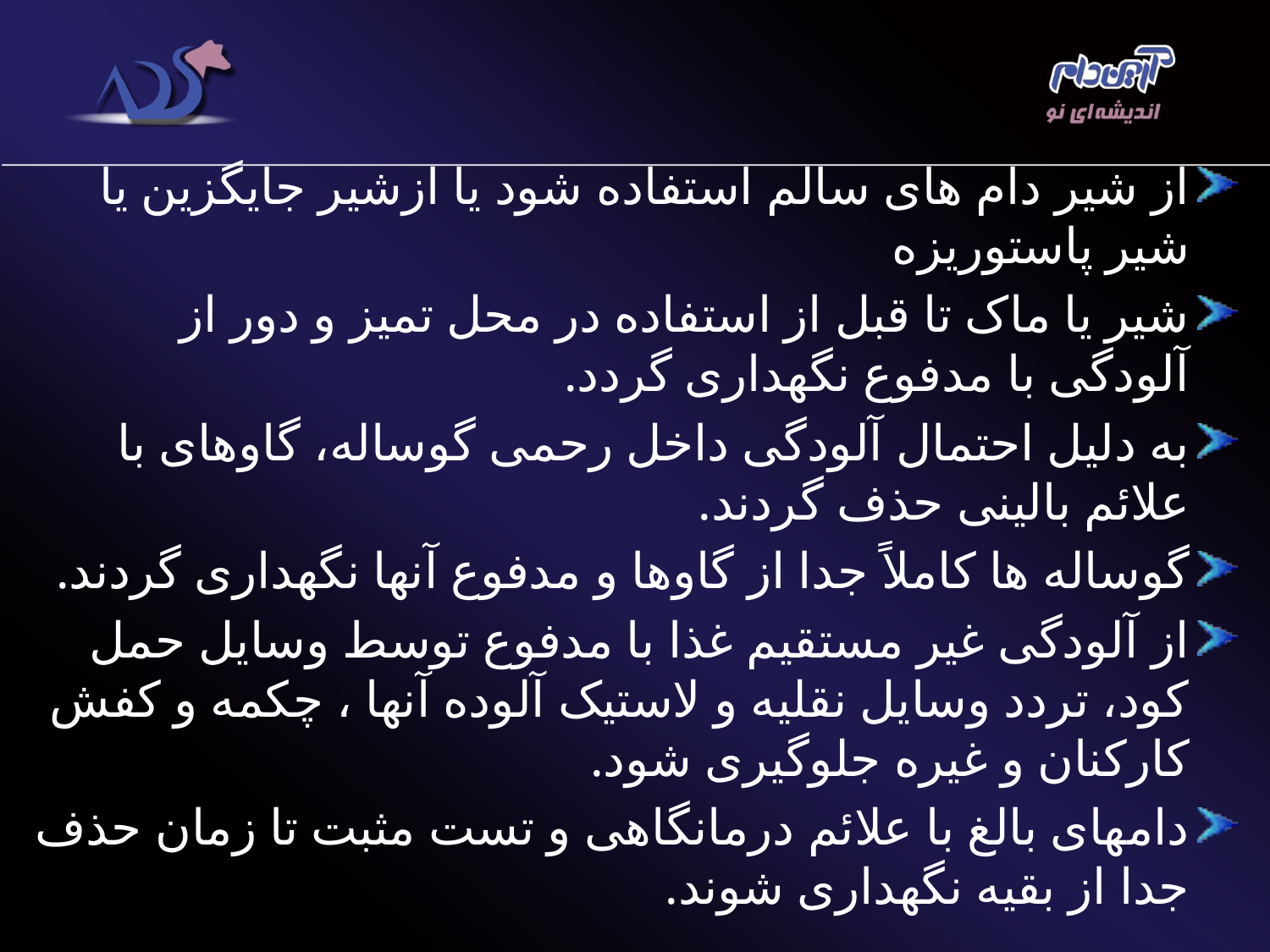

از شیر دام های سالم استفاده شود یا ازشیر جایگزین یا شیر پاستوریزه
شیر یا ماک تا قبل از استفاده در محل تمیز و دور از آلودگی با مدفوع نگهداری گردد.
به دلیل احتمال آلودگی داخل رحمی گوساله، گاوهای با علائم بالینی حذف گردند.
گوساله ها کاملاً جدا از گاوها و مدفوع آنها نگهداری گردند.
از آلودگی غیر مستقیم غذا با مدفوع توسط وسایل حمل کود، تردد وسایل نقلیه و لاستیک آلوده آنها ، چکمه و کفش کارکنان و غیره جلوگیری شود.
دامهای بالغ با علائم درمانگاهی و تست مثبت تا زمان حذف جدا از بقیه نگهداری شوند.